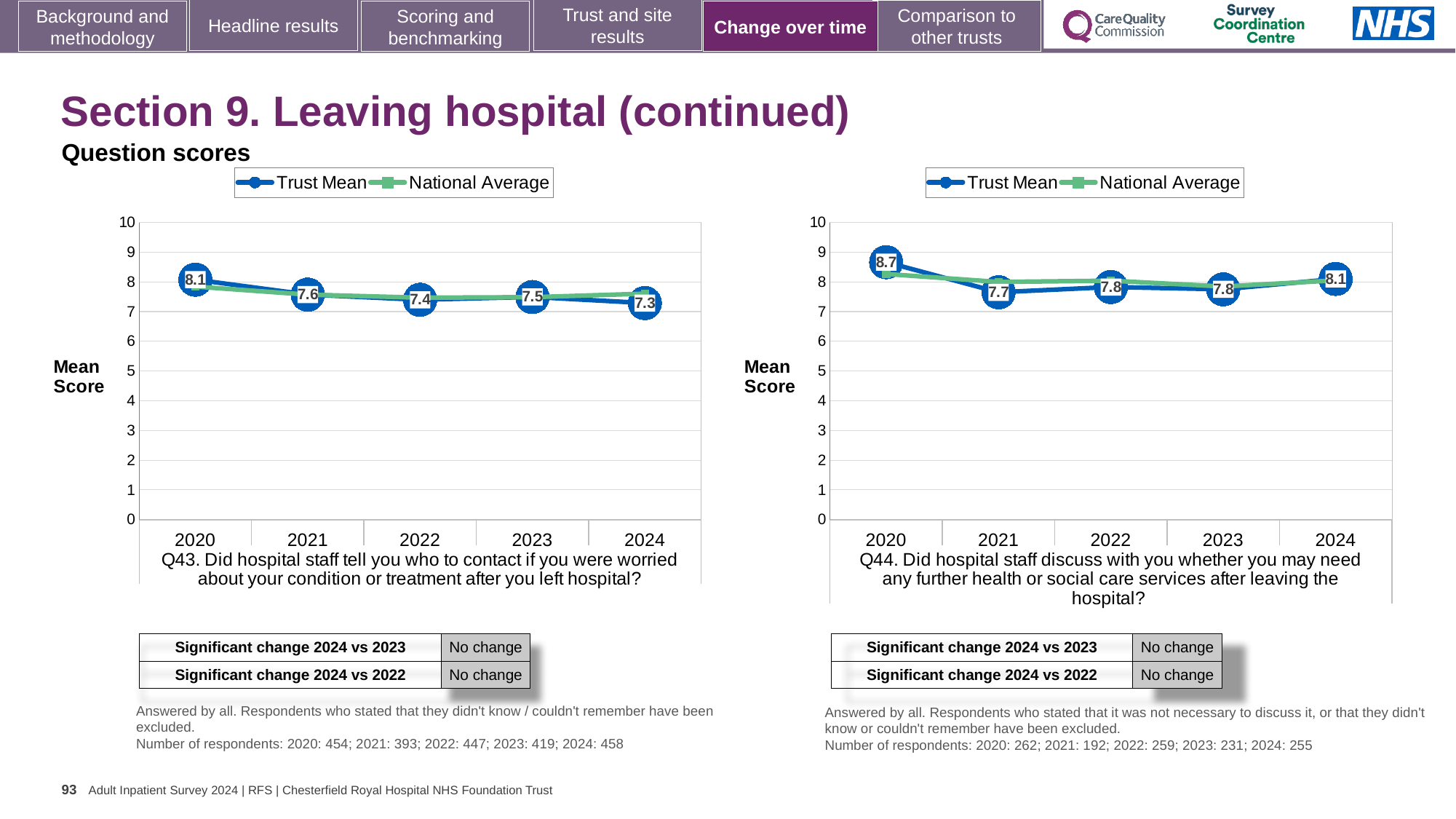

# Section 9. Leaving hospital (continued)
Question scores

### Chart

| Category | Trust Mean | National Average |
|---|---|---|
| 2020 | 8.074668859580528 | 7.842857855755162 |
| 2021 | 7.573151533055513 | 7.571455179806431 |
| 2022 | 7.39899872687522 | 7.468903342799158 |
| 2023 | 7.493186005852321 | 7.486812202116242 |
| 2024 | 7.287657008181109 | 7.603315693906589 |

### Chart

| Category | Trust Mean | National Average |
|---|---|---|
| 2020 | 8.663360321782411 | 8.265810726494152 |
| 2021 | 7.650840911767286 | 7.99907368534647 |
| 2022 | 7.827077924163778 | 8.040056053595018 |
| 2023 | 7.751200976538533 | 7.845326529544409 |
| 2024 | 8.100394799529843 | 8.050597128360762 |
| Significant change 2024 vs 2023 | No change |
| --- | --- |
| Significant change 2024 vs 2022 | No change |
| Significant change 2024 vs 2023 | No change |
| --- | --- |
| Significant change 2024 vs 2022 | No change |
Answered by all. Respondents who stated that they didn't know / couldn't remember have been excluded.
Number of respondents: 2020: 454; 2021: 393; 2022: 447; 2023: 419; 2024: 458

Answered by all. Respondents who stated that it was not necessary to discuss it, or that they didn't know or couldn't remember have been excluded.
Number of respondents: 2020: 262; 2021: 192; 2022: 259; 2023: 231; 2024: 255
93